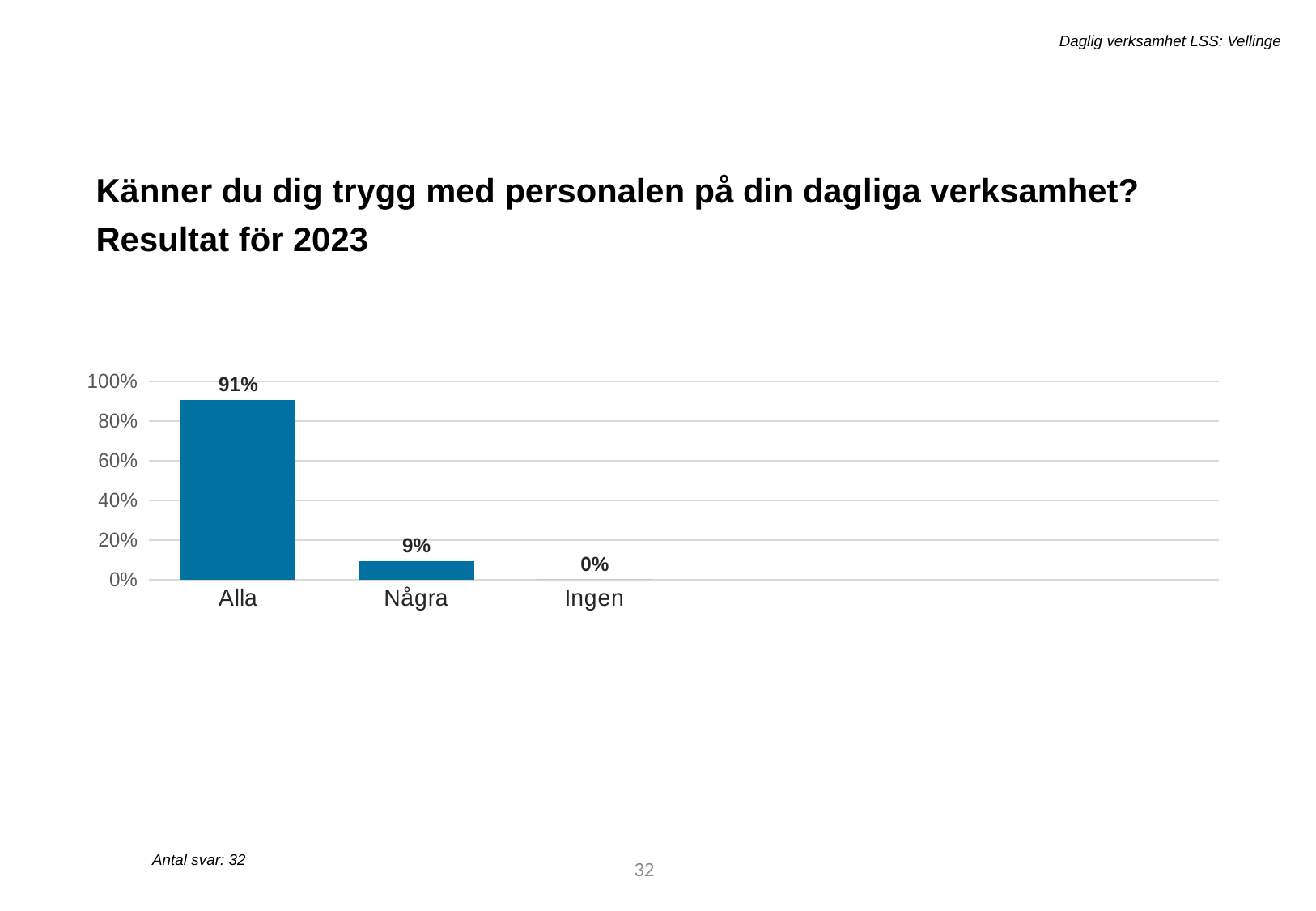

Daglig verksamhet LSS: Vellinge
Känner du dig trygg med personalen på din dagliga verksamhet? Resultat för 2023

[unsupported chart]

Antal svar: 32
32